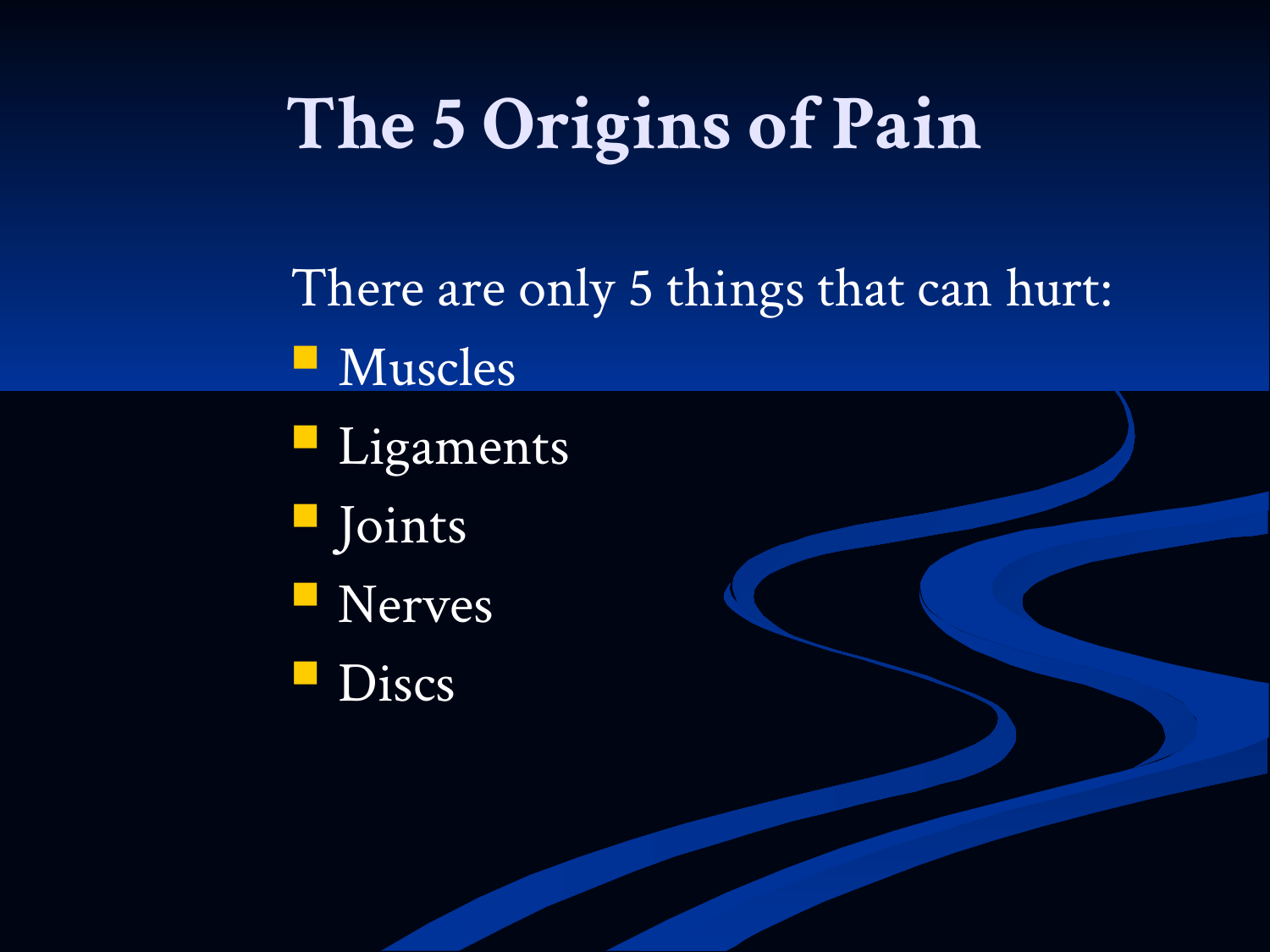

# The 5 Origins of Pain
There are only 5 things that can hurt:
Muscles
Ligaments
Joints
Nerves
Discs